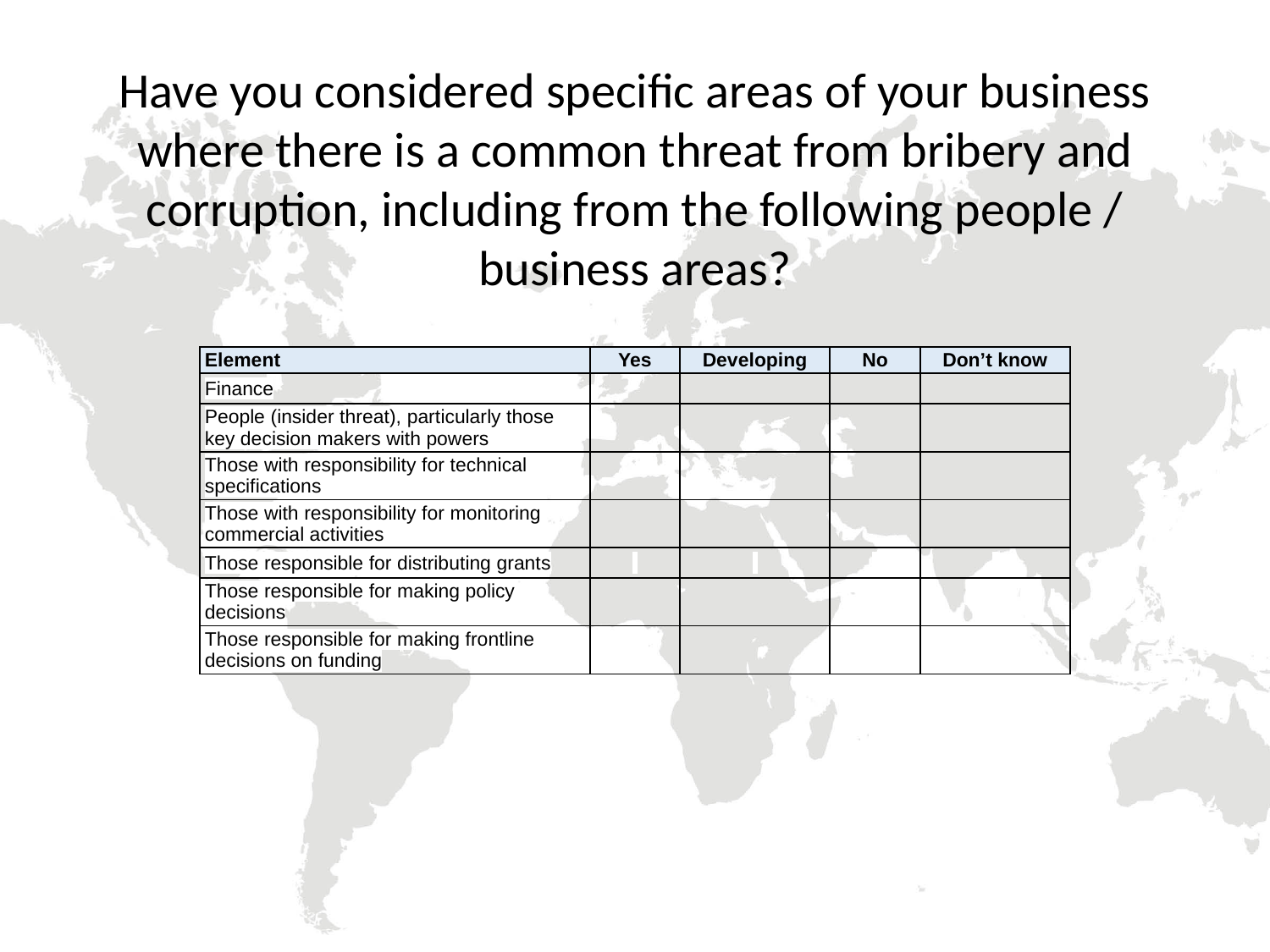

# Have you considered specific areas of your business where there is a common threat from bribery and corruption, including from the following people / business areas?
| Element | Yes | Developing | No | Don’t know |
| --- | --- | --- | --- | --- |
| Finance |  |  |  |  |
| People (insider threat), particularly those key decision makers with powers |  |  |  |  |
| Those with responsibility for technical specifications |  |  |  |  |
| Those with responsibility for monitoring commercial activities |  |  |  |  |
| Those responsible for distributing grants |  |  |  |  |
| Those responsible for making policy decisions |  |  |  |  |
| Those responsible for making frontline decisions on funding |  |  |  |  |